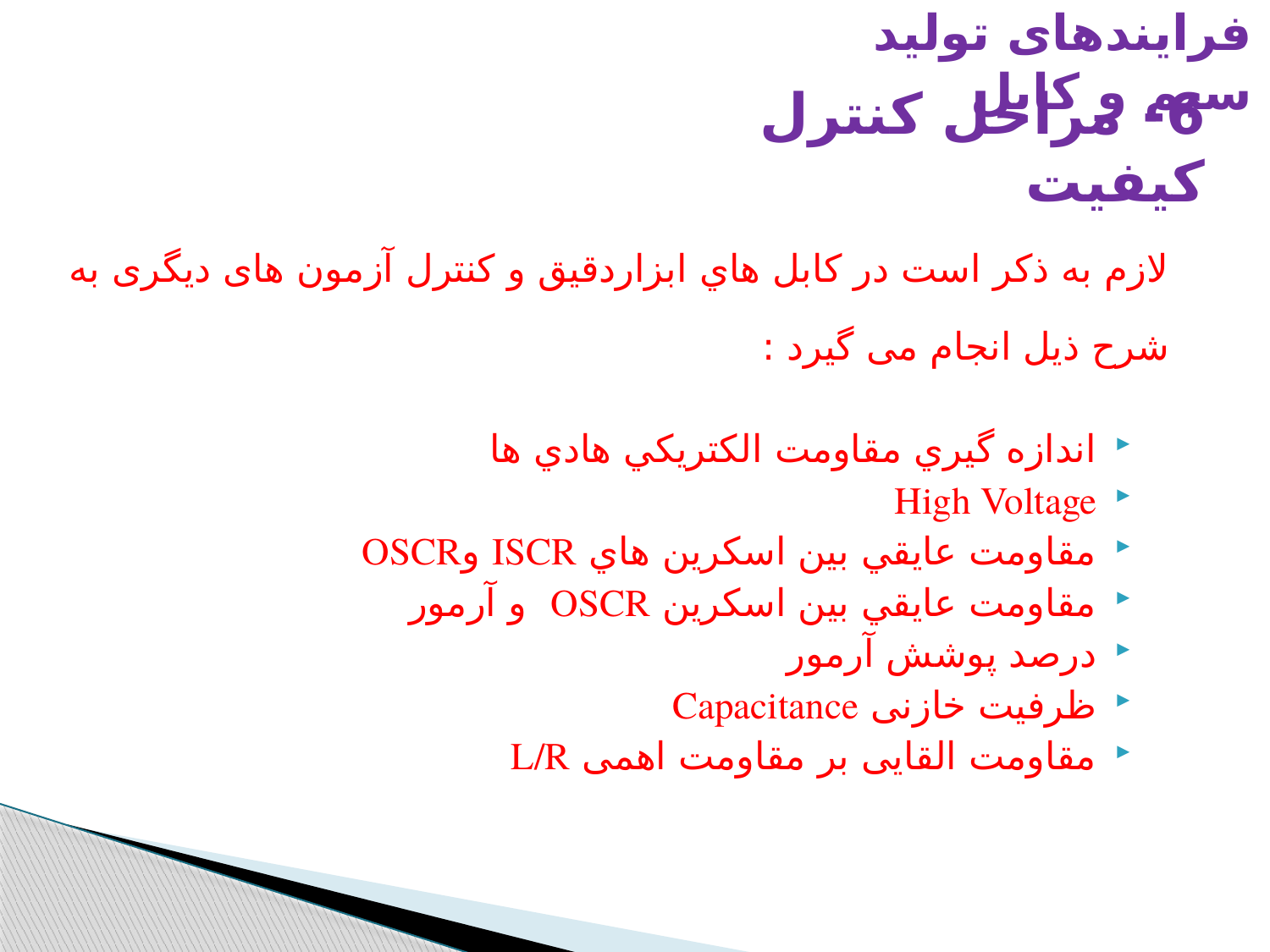

فرایندهای تولید سیم و کابل
# 6- مراحل كنترل كيفيت
لازم به ذکر است در كابل هاي ابزاردقيق و كنترل آزمون های دیگری به شرح ذیل انجام می گیرد :

اندازه گيري مقاومت الكتريكي هادي ها
High Voltage
مقاومت عايقي بين اسكرين هاي ISCR وOSCR
مقاومت عايقي بين اسكرين OSCR  و آرمور
درصد پوشش آرمور
ظرفیت خازنی Capacitance
مقاومت القایی بر مقاومت اهمی L/R